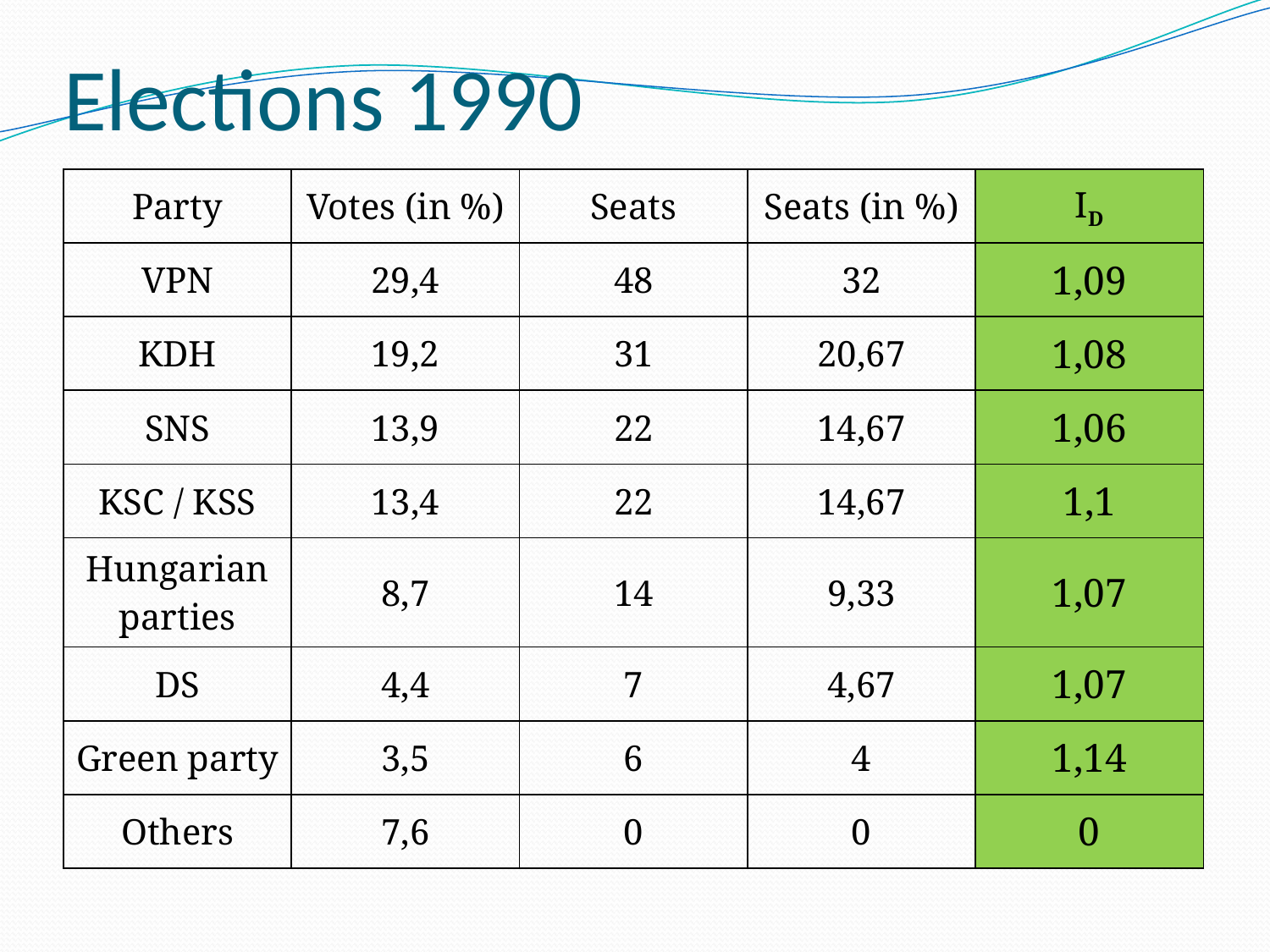

# Elections 1990
| Party | Votes (in %) | Seats | Seats (in %) | ID |
| --- | --- | --- | --- | --- |
| VPN | 29,4 | 48 | 32 | 1,09 |
| KDH | 19,2 | 31 | 20,67 | 1,08 |
| SNS | 13,9 | 22 | 14,67 | 1,06 |
| KSC / KSS | 13,4 | 22 | 14,67 | 1,1 |
| Hungarian parties | 8,7 | 14 | 9,33 | 1,07 |
| DS | 4,4 | 7 | 4,67 | 1,07 |
| Green party | 3,5 | 6 | 4 | 1,14 |
| Others | 7,6 | 0 | 0 | 0 |